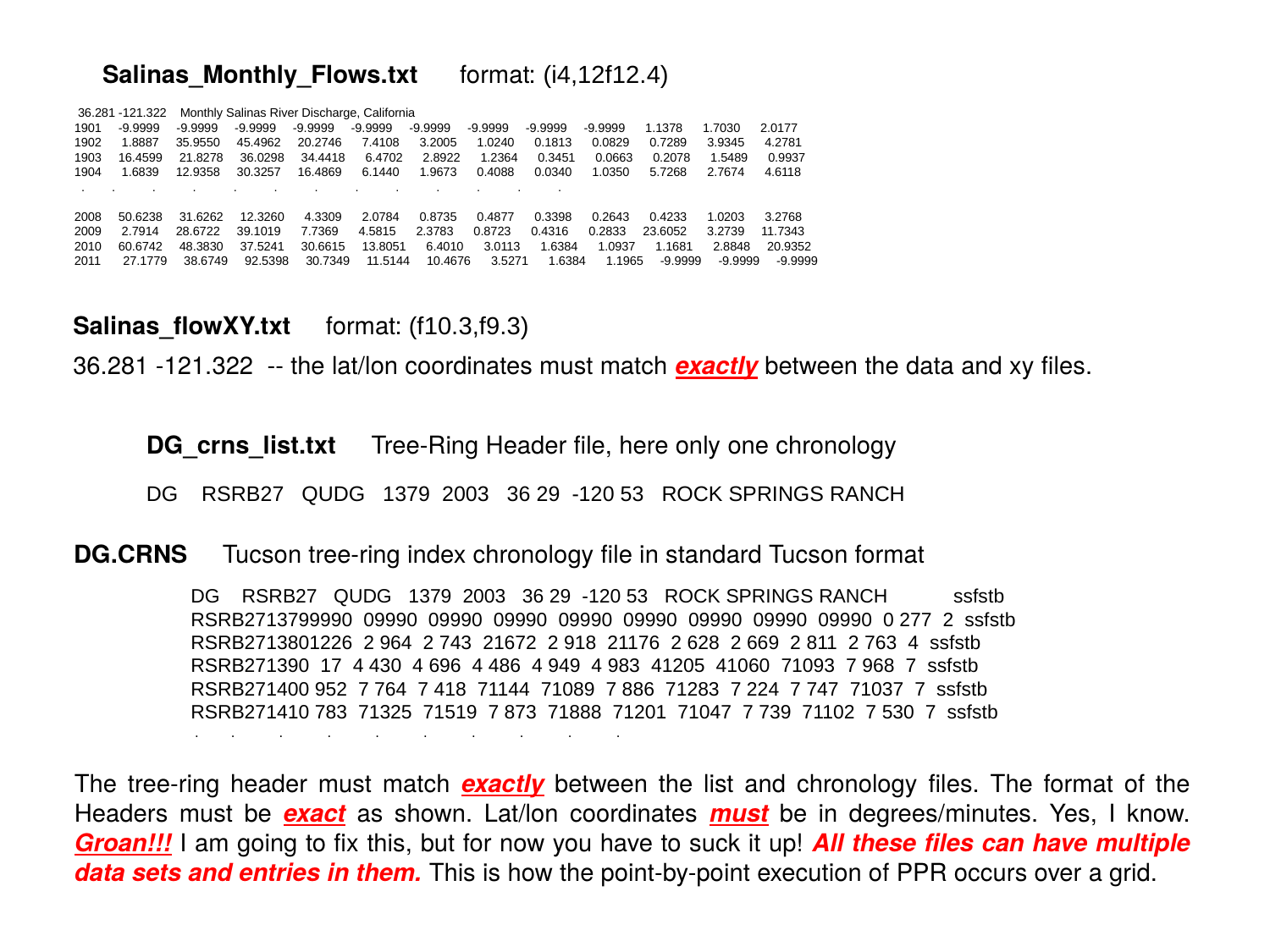

Salinas_Monthly_Flows.txt      format: (i4,12f12.4)
 36.281 -121.322    Monthly Salinas River Discharge, California
1901     -9.9999     -9.9999     -9.9999     -9.9999     -9.9999     -9.9999     -9.9999     -9.9999     -9.9999      1.1378      1.7030      2.0177
1902      1.8887     35.9550     45.4962     20.2746      7.4108      3.2005      1.0240      0.1813      0.0829      0.7289      3.9345      4.2781
1903     16.4599     21.8278     36.0298     34.4418      6.4702      2.8922      1.2364      0.3451      0.0663      0.2078      1.5489      0.9937
1904      1.6839     12.9358     30.3257     16.4869      6.1440      1.9673      0.4088      0.0340      1.0350      5.7268      2.7674      4.6118
  .        .           .           .           .           .           .           .           .           .           .           .           .

2008     50.6238     31.6262     12.3260      4.3309      2.0784      0.8735      0.4877      0.3398      0.2643      0.4233      1.0203      3.2768
2009      2.7914     28.6722     39.1019      7.7369      4.5815      2.3783      0.8723      0.4316      0.2833     23.6052      3.2739     11.7343
2010     60.6742     48.3830     37.5241     30.6615     13.8051      6.4010      3.0113      1.6384      1.0937      1.1681      2.8848     20.9352
     27.1779     38.6749     92.5398     30.7349     11.5144     10.4676      3.5271      1.6384      1.1965     -9.9999     -9.9999     -9.9999
Salinas_flowXY.txt     format: (f10.3,f9.3)
36.281 -121.322  -- the lat/lon coordinates must match exactly between the data and xy files.
DG_crns_list.txt     Tree-Ring Header file, here only one chronology
DG    RSRB27   QUDG   1379  2003   36 29  -120 53   ROCK SPRINGS RANCH
DG.CRNS     Tucson tree-ring index chronology file in standard Tucson format
DG    RSRB27   QUDG   1379  2003   36 29  -120 53   ROCK SPRINGS RANCH            ssfstb
RSRB2713799990  09990  09990  09990  09990  09990  09990  09990  09990  0 277  2  ssfstb
RSRB2713801226  2 964  2 743  21672  2 918  21176  2 628  2 669  2 811  2 763  4  ssfstb
RSRB271390  17  4 430  4 696  4 486  4 949  4 983  41205  41060  71093  7 968  7  ssfstb
RSRB271400 952  7 764  7 418  71144  71089  7 886  71283  7 224  7 747  71037  7  ssfstb
RSRB271410 783  71325  71519  7 873  71888  71201  71047  7 739  71102  7 530  7  ssfstb
 .        .           .           .           .           .           .           .           .           .

The tree-ring header must match exactly between the list and chronology files. The format of the Headers must be exact as shown. Lat/lon coordinates must be in degrees/minutes. Yes, I know. Groan!!! I am going to fix this, but for now you have to suck it up! All these files can have multiple data sets and entries in them. This is how the point-by-point execution of PPR occurs over a grid.